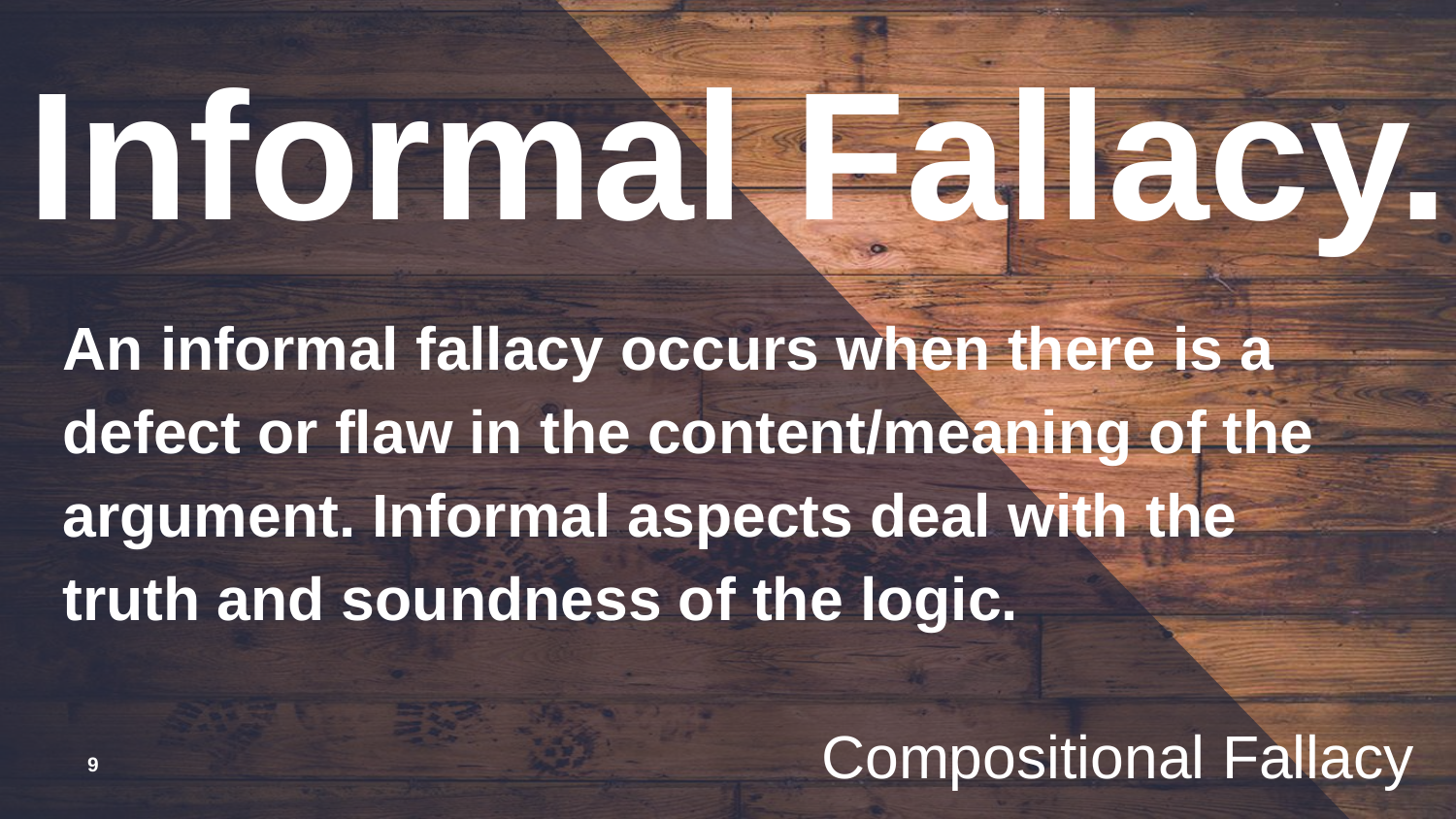

# Informal Fallacy.
An informal fallacy occurs when there is a defect or flaw in the content/meaning of the argument. Informal aspects deal with the truth and soundness of the logic.

Compositional Fallacy
9